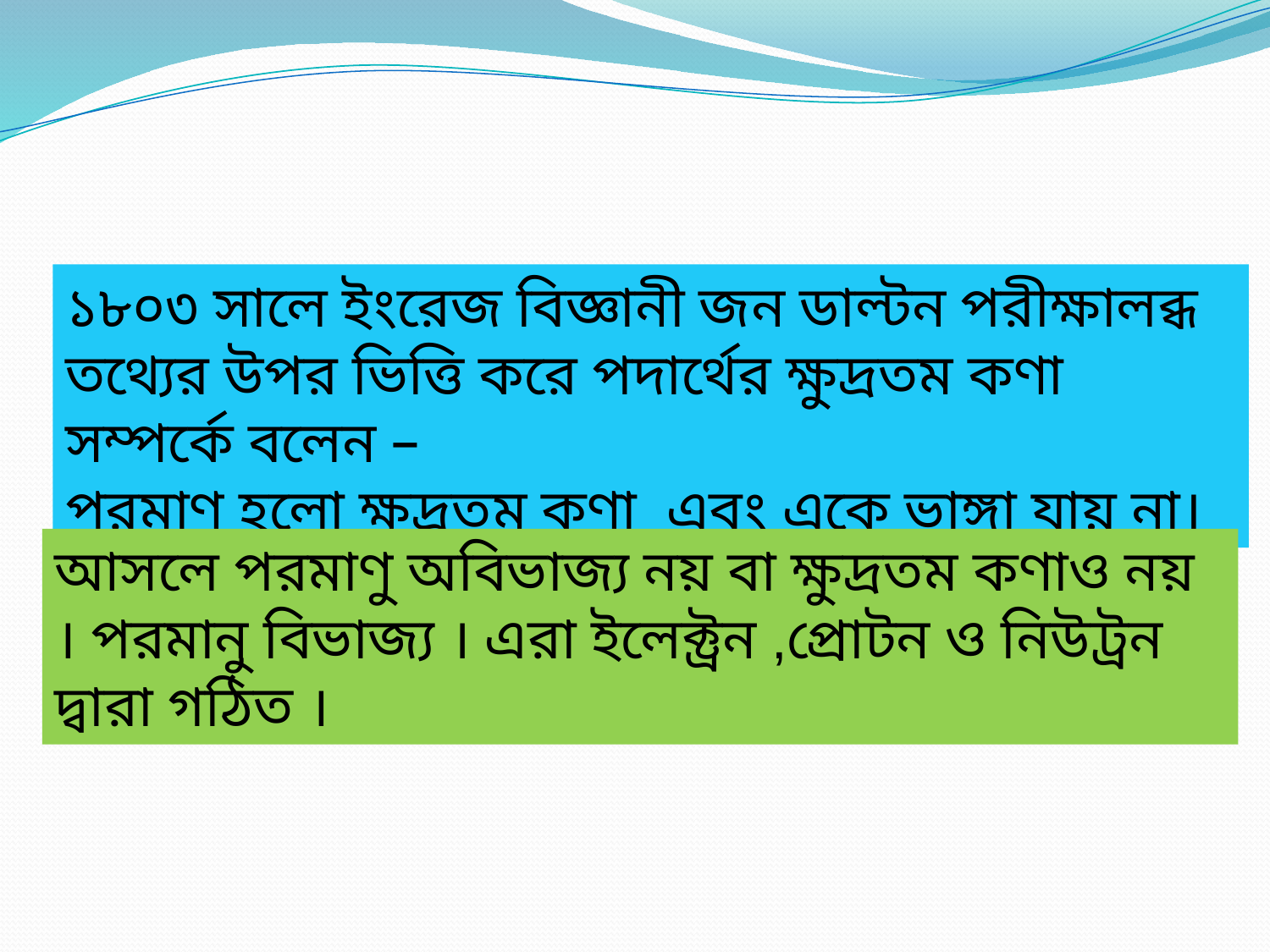

১৮০৩ সালে ইংরেজ বিজ্ঞানী জন ডাল্টন পরীক্ষালব্ধ তথ্যের উপর ভিত্তি করে পদার্থের ক্ষুদ্রতম কণা সম্পর্কে বলেন –
পরমাণু হলো ক্ষুদ্রতম কণা  এবং একে ভাঙ্গা যায় না।
আসলে পরমাণু অবিভাজ্য নয় বা ক্ষুদ্রতম কণাও নয় । পরমানু বিভাজ্য । এরা ইলেক্ট্রন ,প্রোটন ও নিউট্রন দ্বারা গঠিত ।